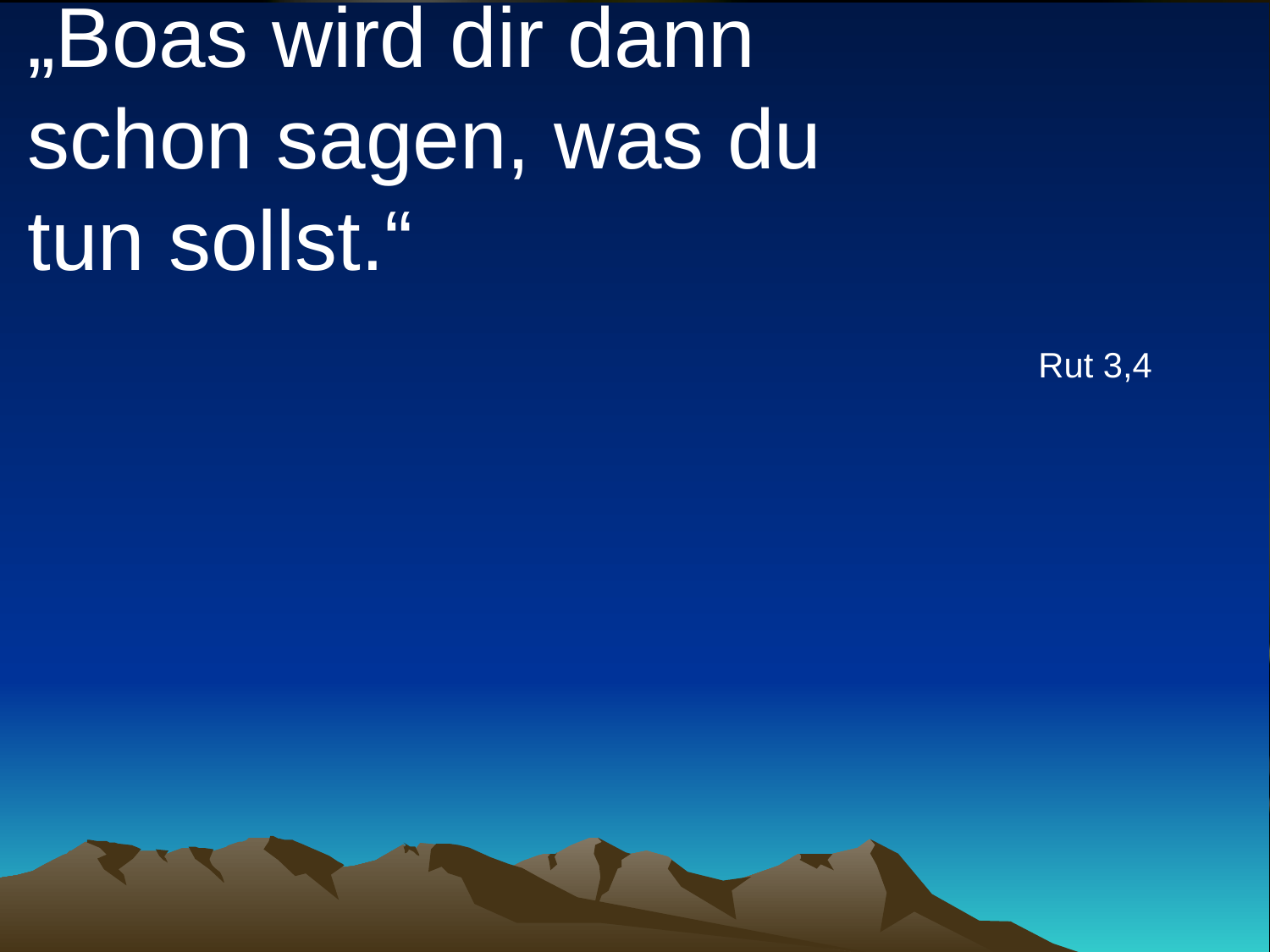

# „Boas wird dir dann schon sagen, was du tun sollst.“
Rut 3,4